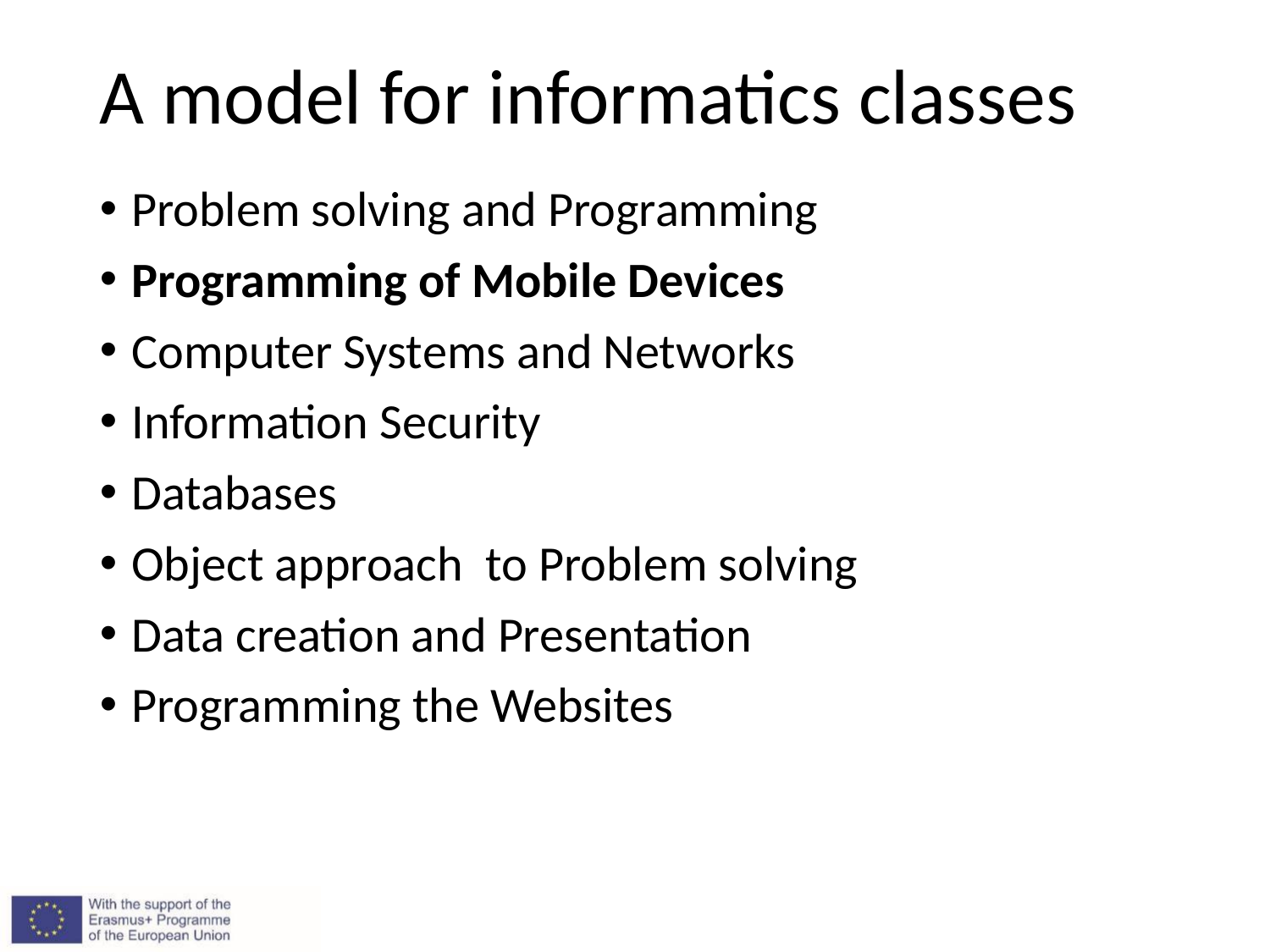

# A model for informatics classes
Problem solving and Programming
Programming of Mobile Devices
Computer Systems and Networks
Information Security
Databases
Object approach  to Problem solving
Data creation and Presentation
Programming the Websites